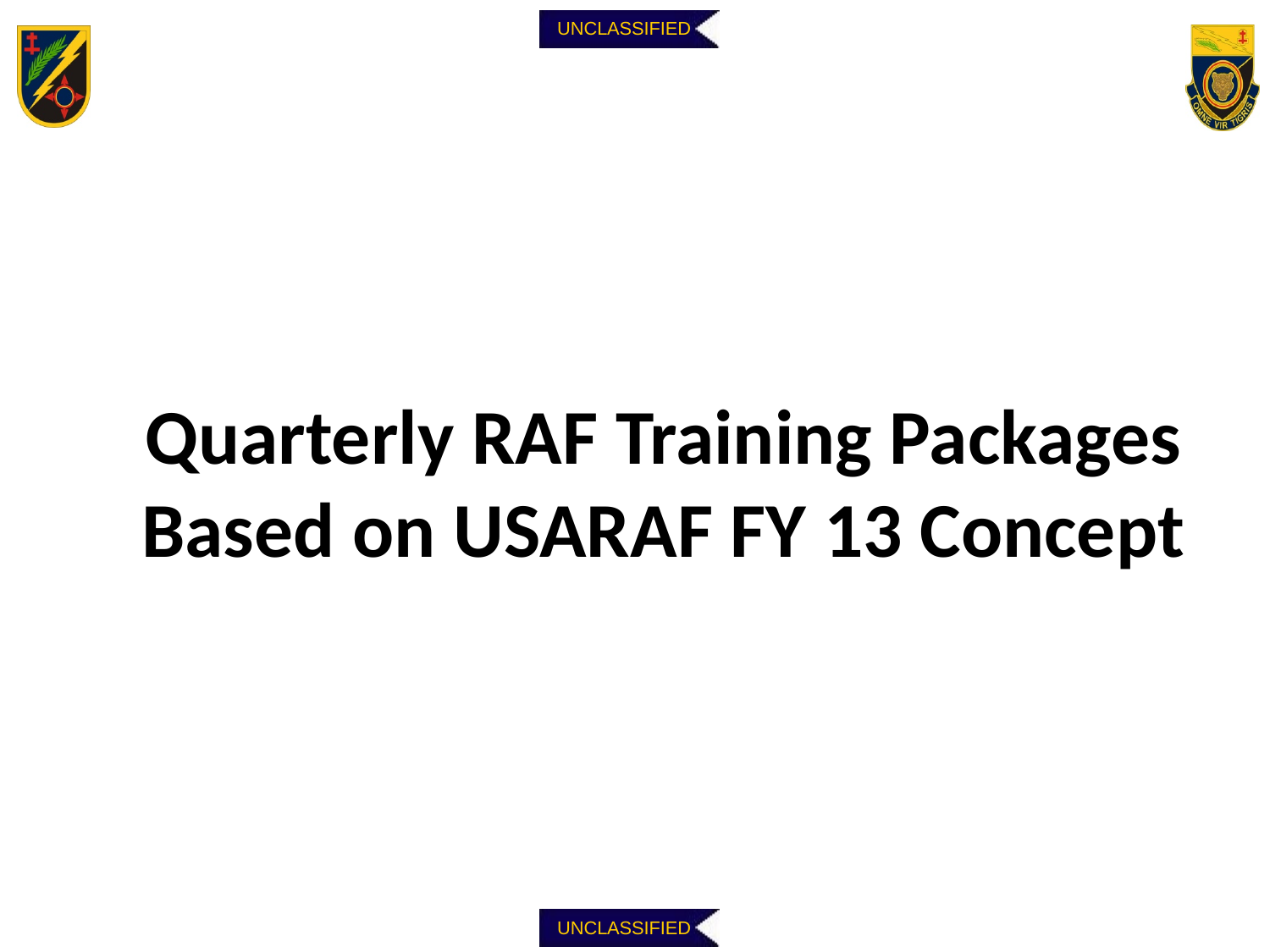

Quarterly RAF Training Packages
Based on USARAF FY 13 Concept